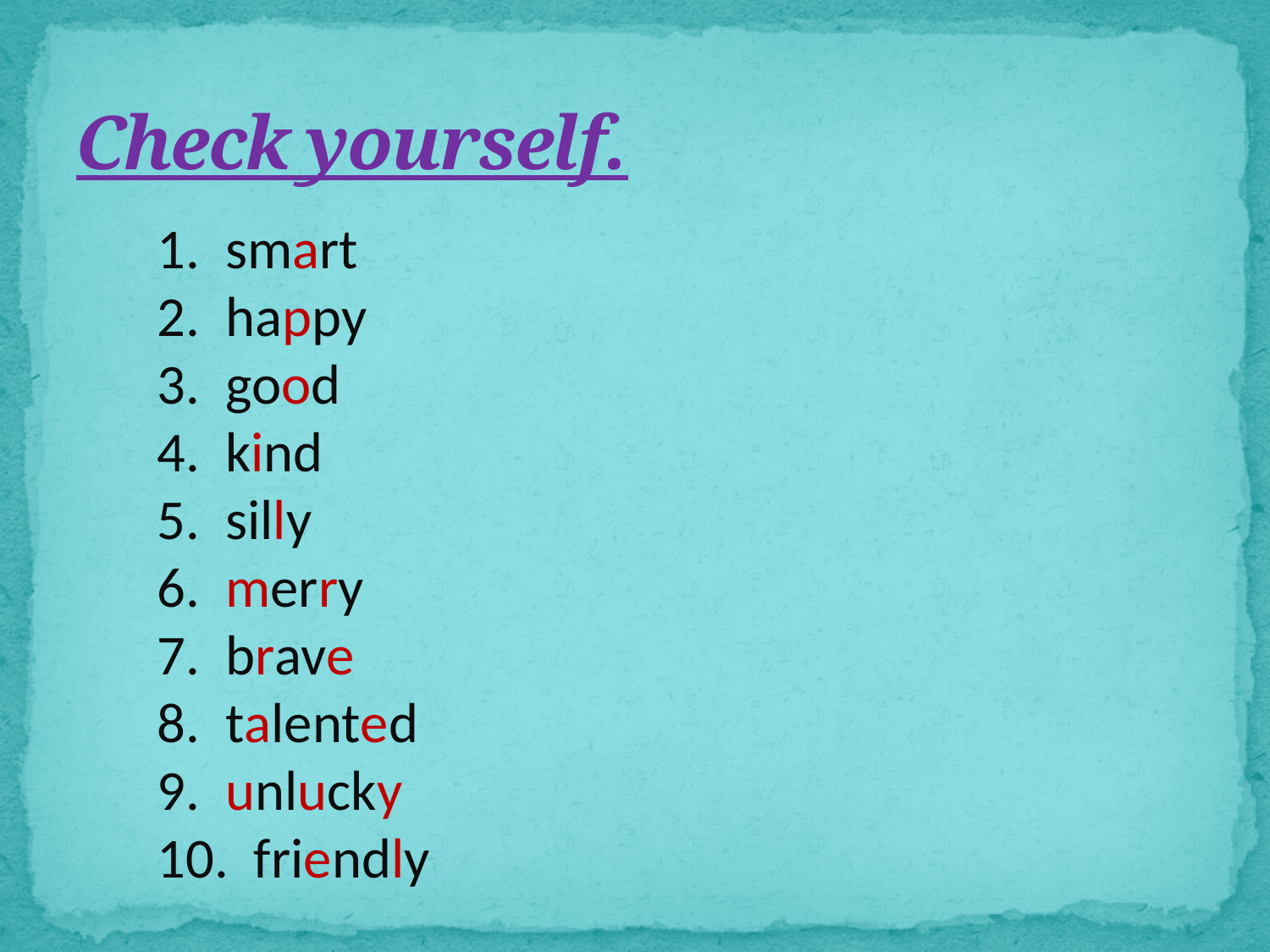

# Check yourself.
1.  smart
2.  happy
3.  good
4.  kind
5.  silly
6.  merry
7.  brave
8.  talented
9.  unlucky
10.  friendly